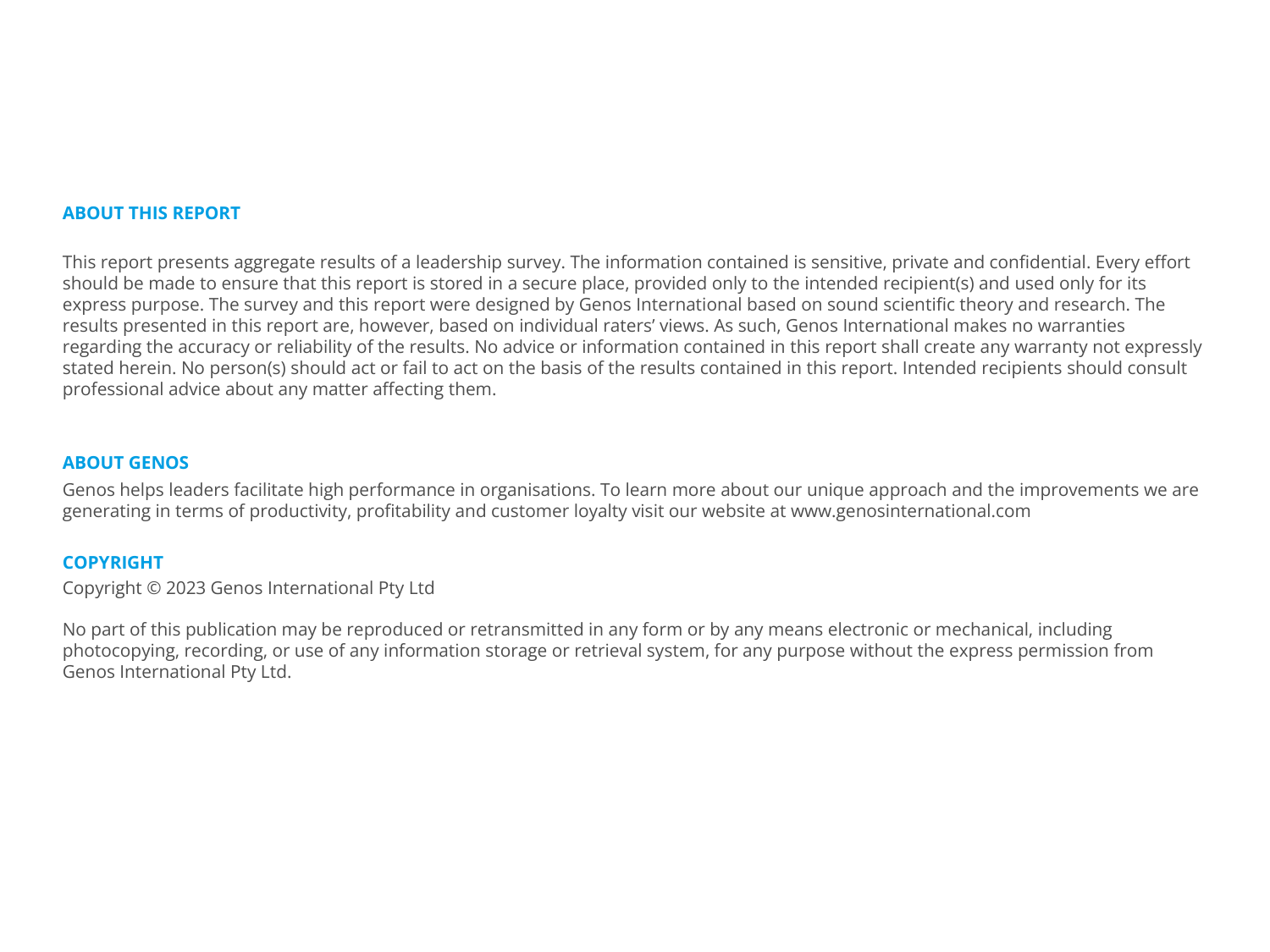

ABOUT THIS REPORT
This report presents aggregate results of a leadership survey. The information contained is sensitive, private and confidential. Every effort should be made to ensure that this report is stored in a secure place, provided only to the intended recipient(s) and used only for its express purpose. The survey and this report were designed by Genos International based on sound scientific theory and research. The results presented in this report are, however, based on individual raters’ views. As such, Genos International makes no warranties regarding the accuracy or reliability of the results. No advice or information contained in this report shall create any warranty not expressly stated herein. No person(s) should act or fail to act on the basis of the results contained in this report. Intended recipients should consult professional advice about any matter affecting them.
ABOUT GENOS
Genos helps leaders facilitate high performance in organisations. To learn more about our unique approach and the improvements we are generating in terms of productivity, profitability and customer loyalty visit our website at www.genosinternational.com
COPYRIGHT
Copyright © 2023 Genos International Pty Ltd
No part of this publication may be reproduced or retransmitted in any form or by any means electronic or mechanical, including photocopying, recording, or use of any information storage or retrieval system, for any purpose without the express permission from Genos International Pty Ltd.